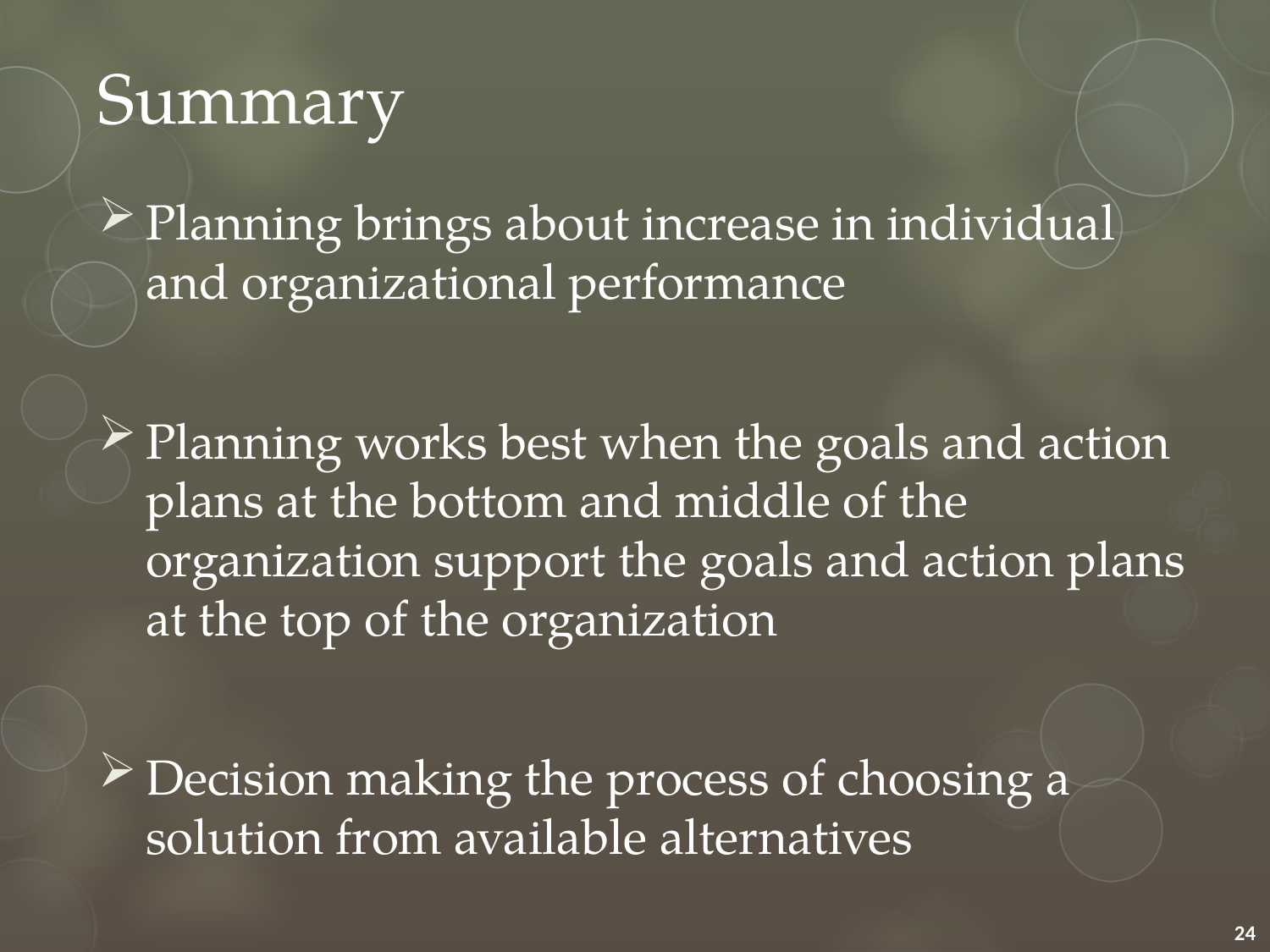

# Summary
Planning brings about increase in individual and organizational performance

Planning works best when the goals and action plans at the bottom and middle of the organization support the goals and action plans at the top of the organization

Decision making the process of choosing a solution from available alternatives